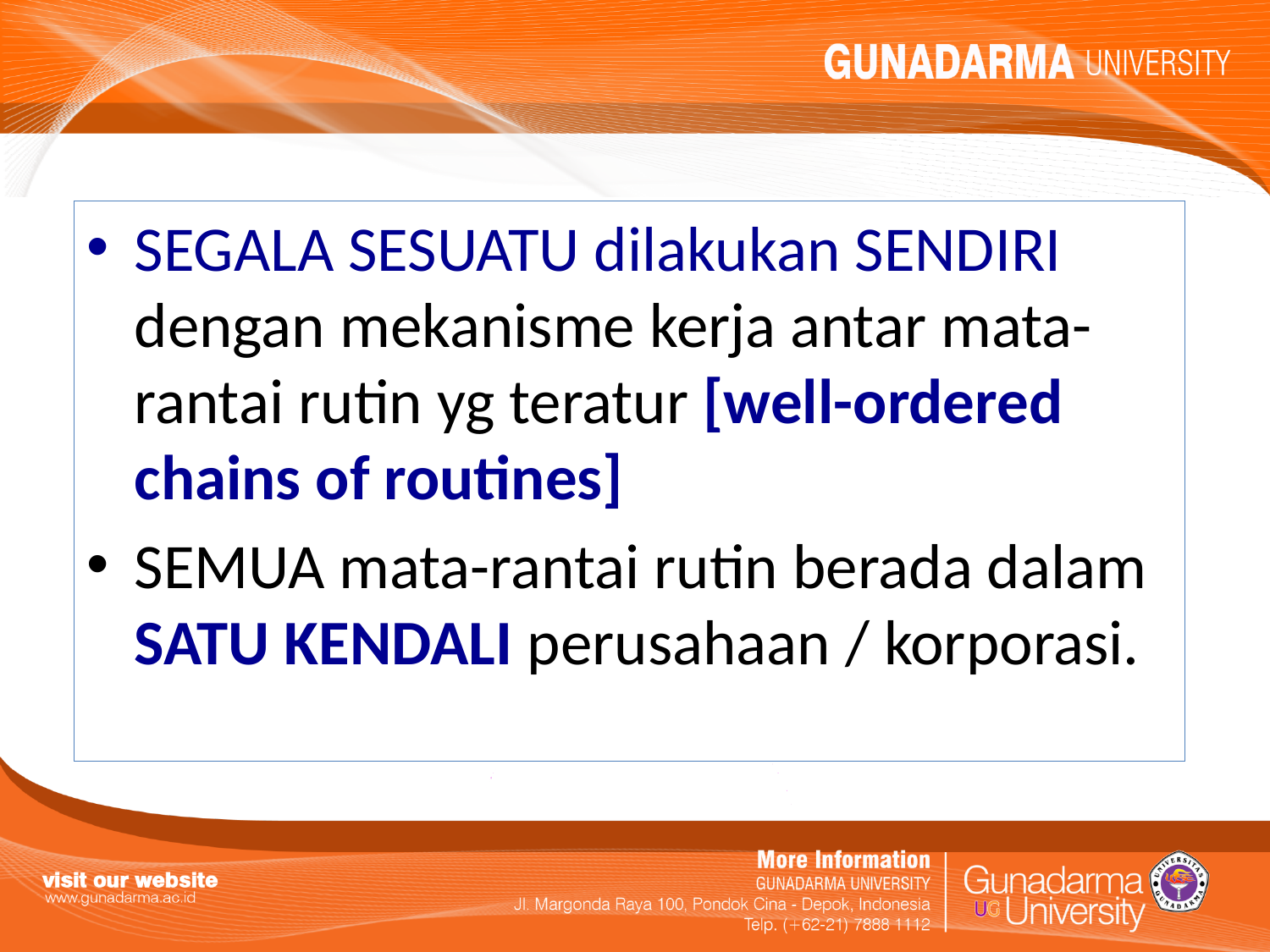

SEGALA SESUATU dilakukan SENDIRI dengan mekanisme kerja antar mata-rantai rutin yg teratur [well-ordered chains of routines]
SEMUA mata-rantai rutin berada dalam SATU KENDALI perusahaan / korporasi.